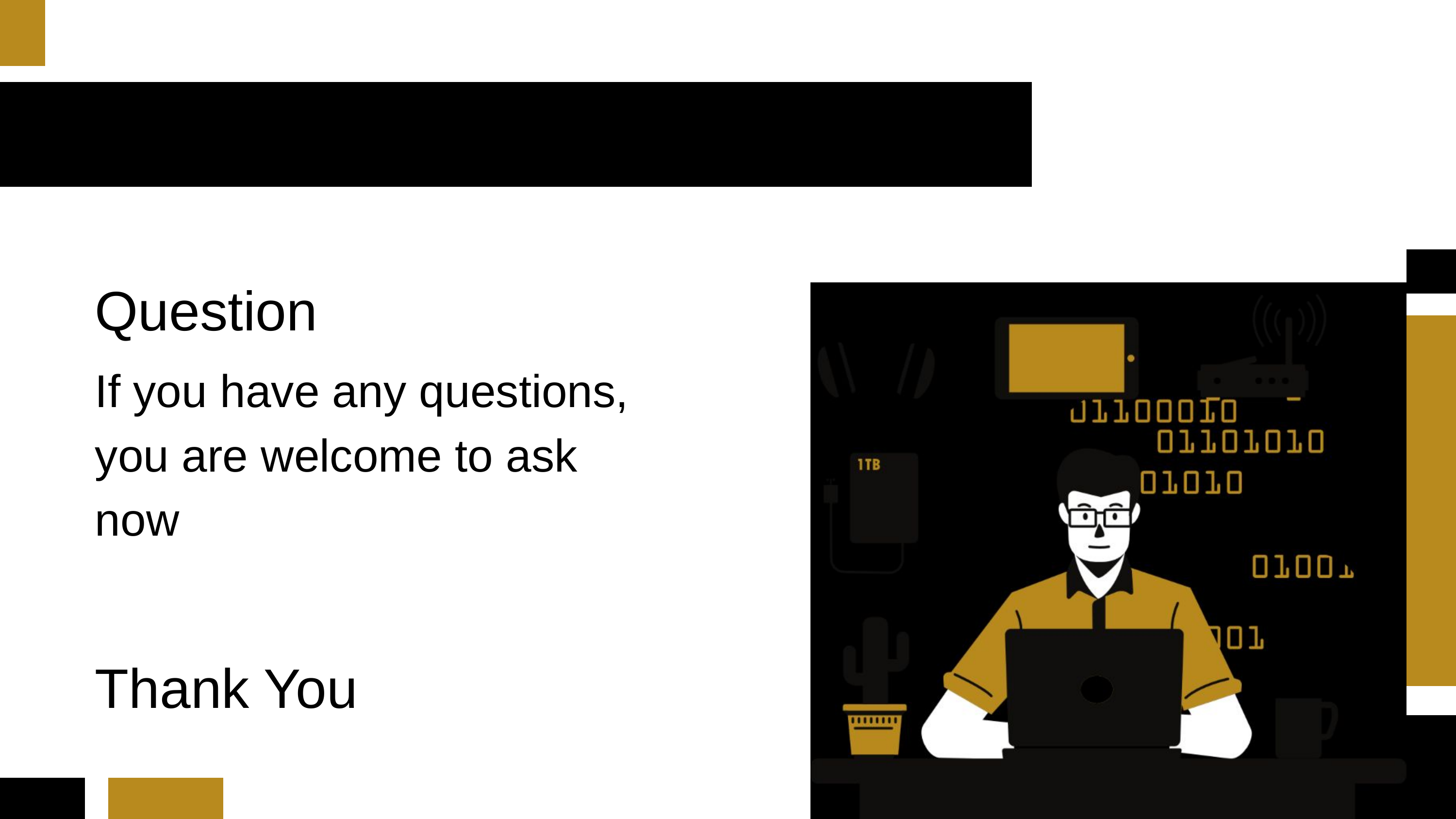

Question

If you have any questions, you are welcome to ask now
Thank You